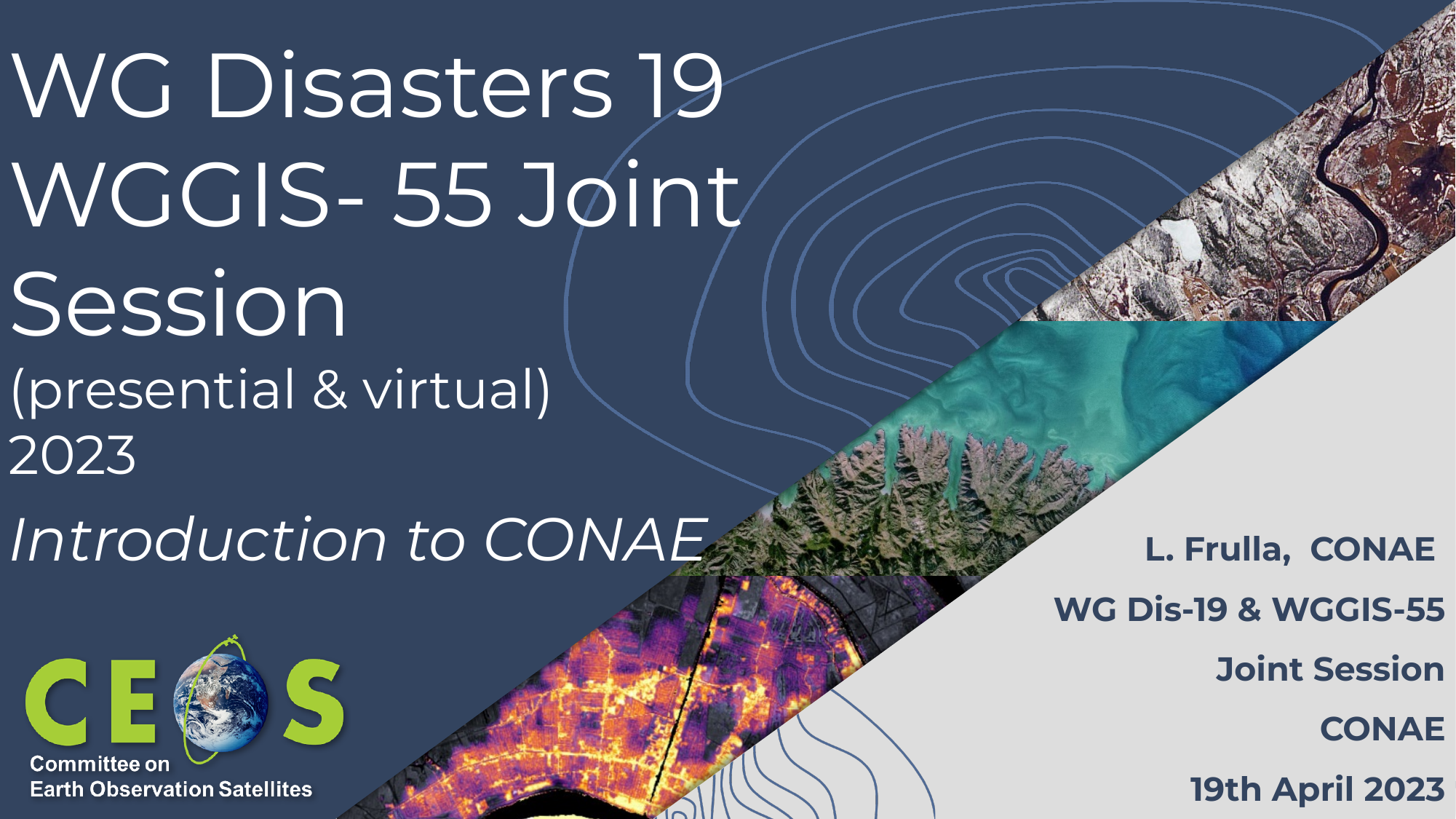

# WG Disasters 19 WGGIS- 55 Joint Session (presential & virtual)
2023
Introduction to CONAE
L. Frulla,  CONAE
WG Dis-19 & WGGIS-55
Joint Session
CONAE
19th April 2023